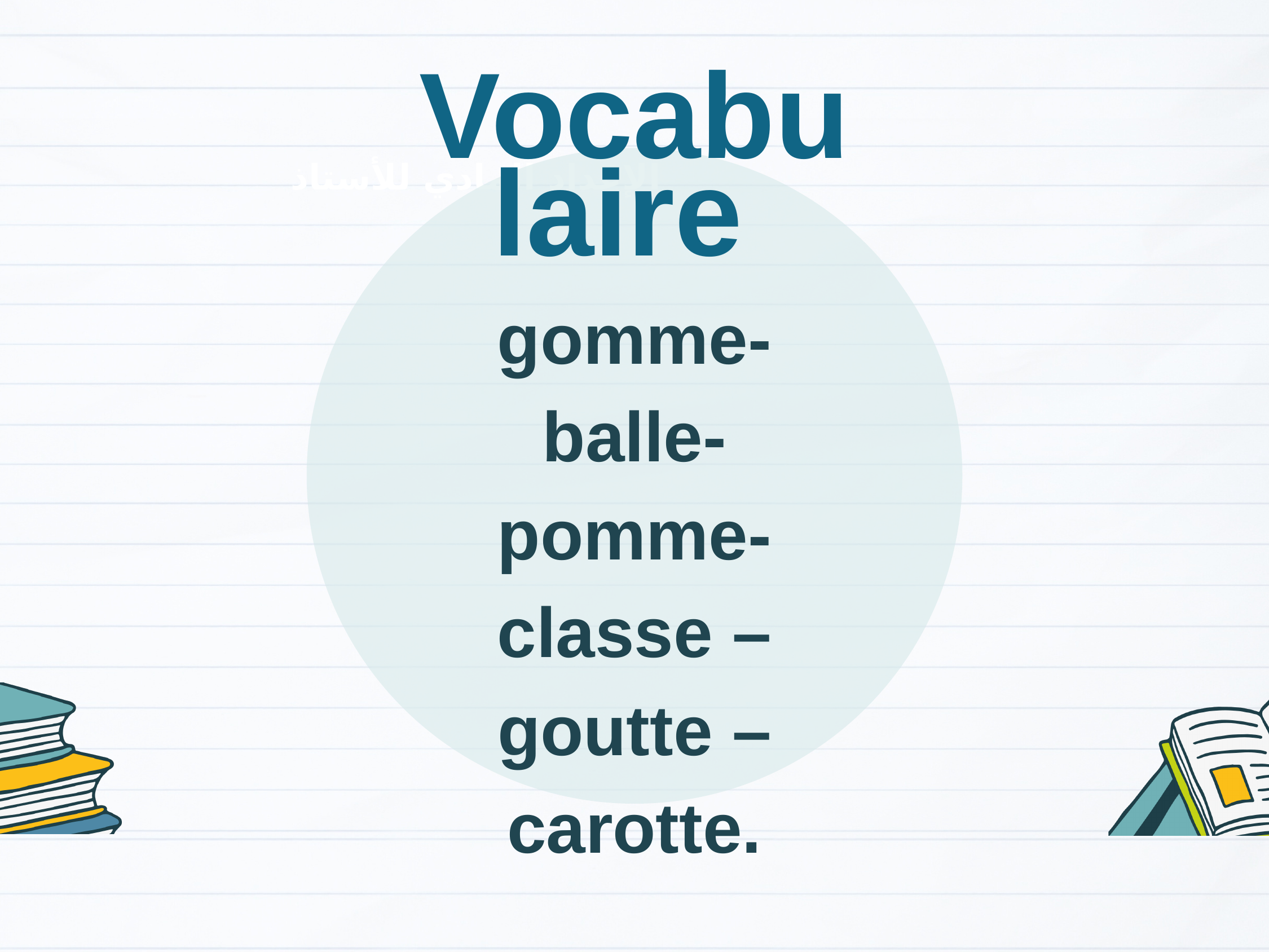

Vocabulaire
gomme-balle- pomme-classe –goutte – carotte.
الإعداد المادي للأستاذ